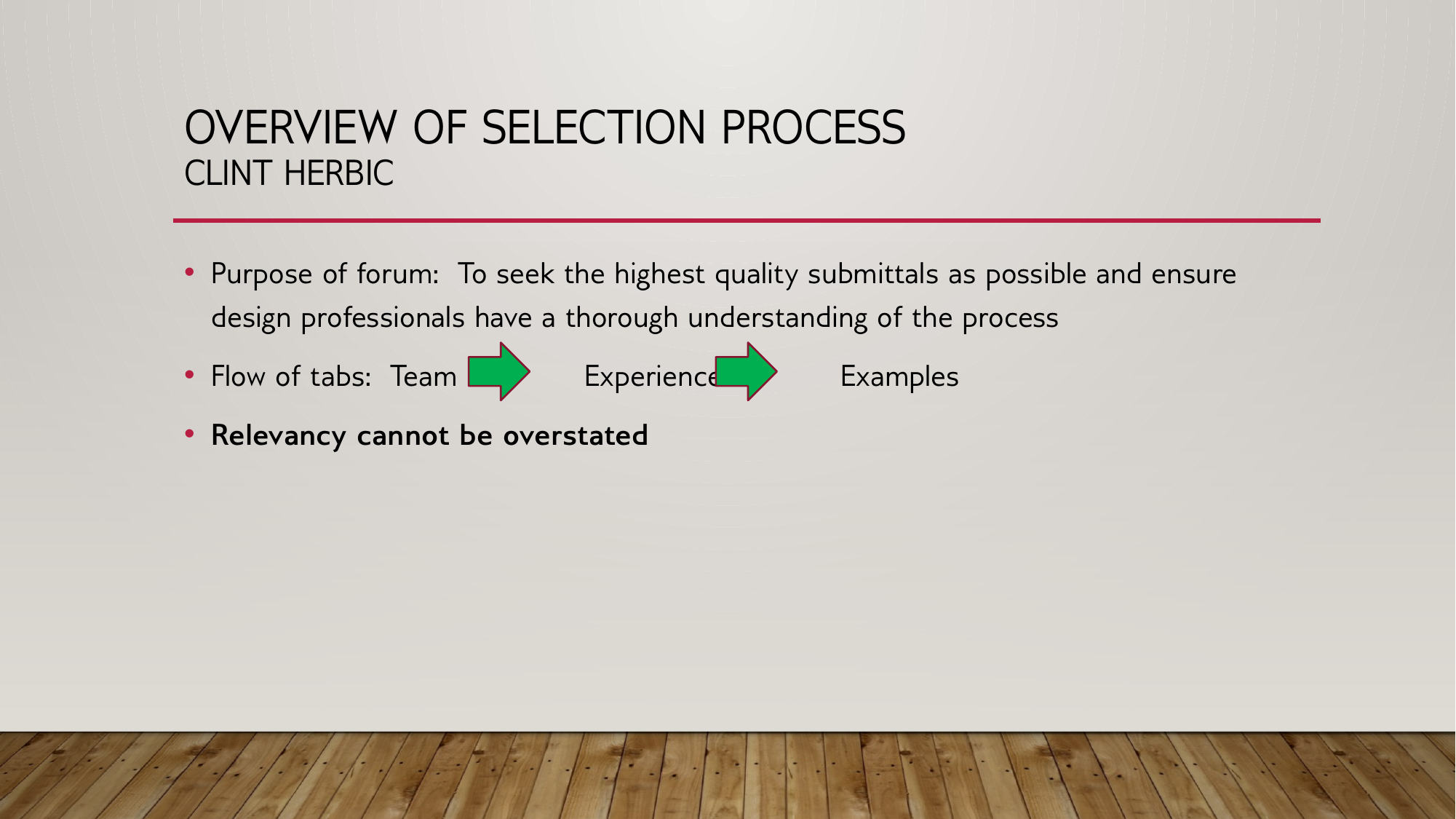

# Overview of Selection Process Clint HErbic
Purpose of forum:  To seek the highest quality submittals as possible and ensure design professionals have a thorough understanding of the process
Flow of tabs:  Team              Experience             Examples
Relevancy cannot be overstated